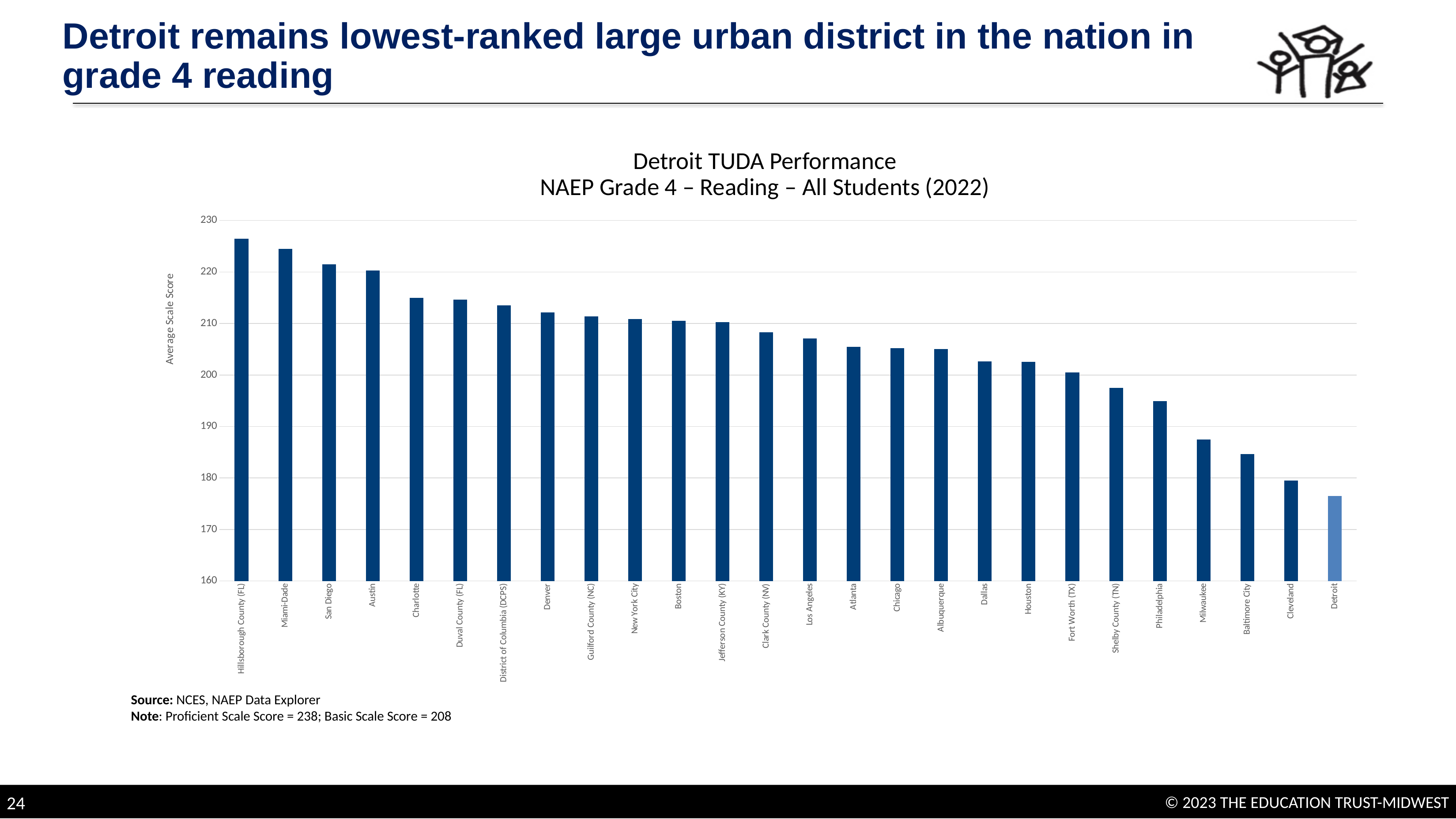

Detroit remains lowest-ranked large urban district in the nation in grade 4 reading
Detroit TUDA Performance
NAEP Grade 4 – Reading – All Students (2022)

### Chart

| Category | 2022 |
|---|---|
| Hillsborough County (FL) | 226.45365284109 |
| Miami-Dade | 224.466557120989 |
| San Diego | 221.524093716502 |
| Austin | 220.288418073995 |
| Charlotte | 214.935593128088 |
| Duval County (FL) | 214.613158572403 |
| District of Columbia (DCPS) | 213.512216165683 |
| Denver | 212.166256925248 |
| Guilford County (NC) | 211.33704161495 |
| New York City | 210.883799835917 |
| Boston | 210.496013251196 |
| Jefferson County (KY) | 210.303601435723 |
| Clark County (NV) | 208.281135326025 |
| Los Angeles | 207.111490418189 |
| Atlanta | 205.486944362623 |
| Chicago | 205.197399460455 |
| Albuquerque | 205.058736961061 |
| Dallas | 202.609829298351 |
| Houston | 202.537295156831 |
| Fort Worth (TX) | 200.465596214256 |
| Shelby County (TN) | 197.4682073818 |
| Philadelphia | 194.8933350005 |
| Milwaukee | 187.498364021527 |
| Baltimore City | 184.624599917749 |
| Cleveland | 179.543246453956 |
| Detroit | 176.470076997896 |
Source: NCES, NAEP Data Explorer
Note: Proficient Scale Score = 238; Basic Scale Score = 208

					             © 2023 THE EDUCATION TRUST-MIDWEST
24
© 2023 THE EDUCATION TRUST-MIDWEST